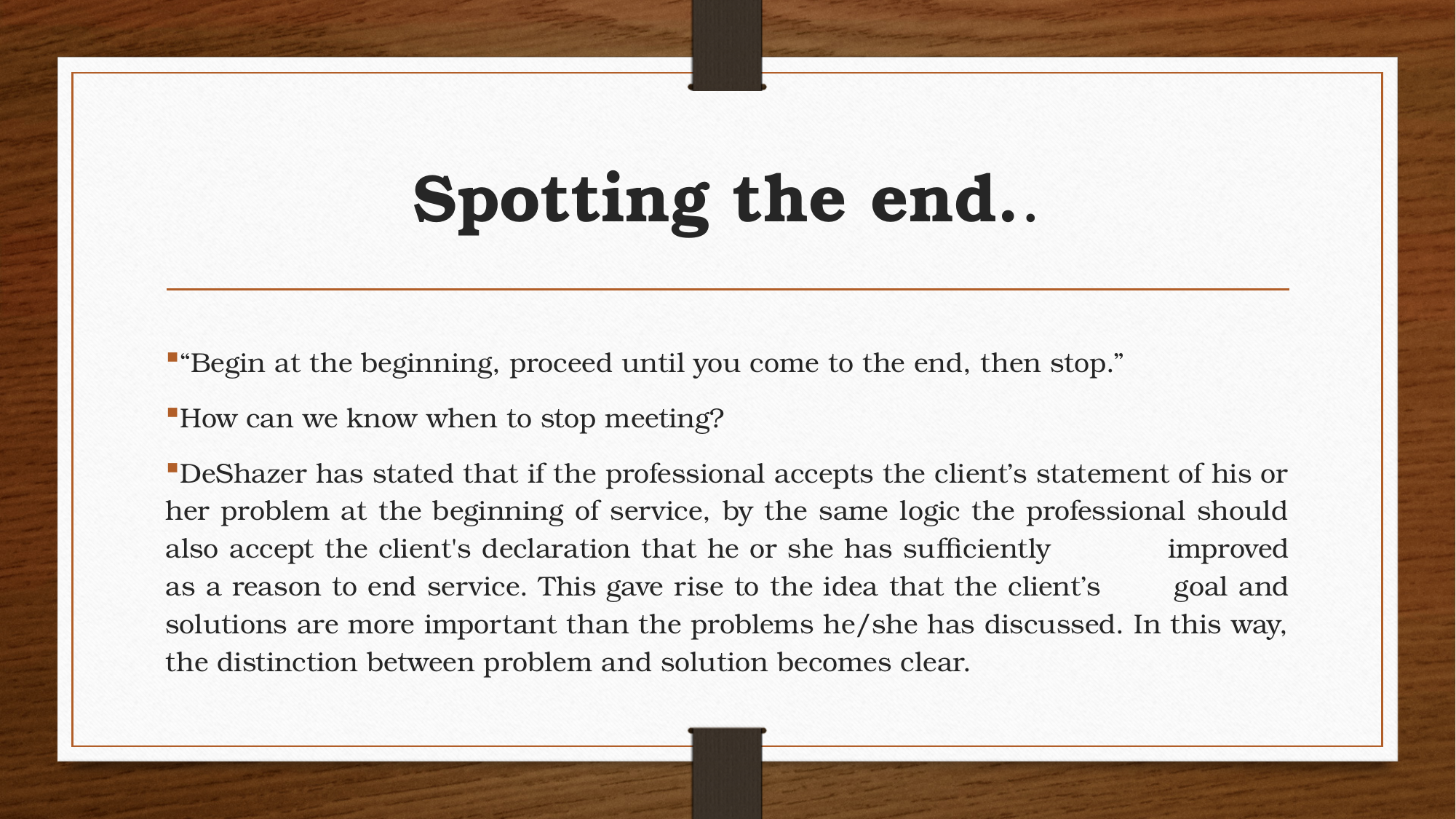

# Spotting the end..
“Begin at the beginning, proceed until you come to the end, then stop.”
How can we know when to stop meeting?
DeShazer has stated that if the professional accepts the client’s statement of his or her problem at the beginning of service, by the same logic the professional should also accept the client's declaration that he or she has sufficiently 	improved as a reason to end service. This gave rise to the idea that the client’s 	goal and solutions are more important than the problems he/she has discussed. In this way, the distinction between problem and solution becomes clear.